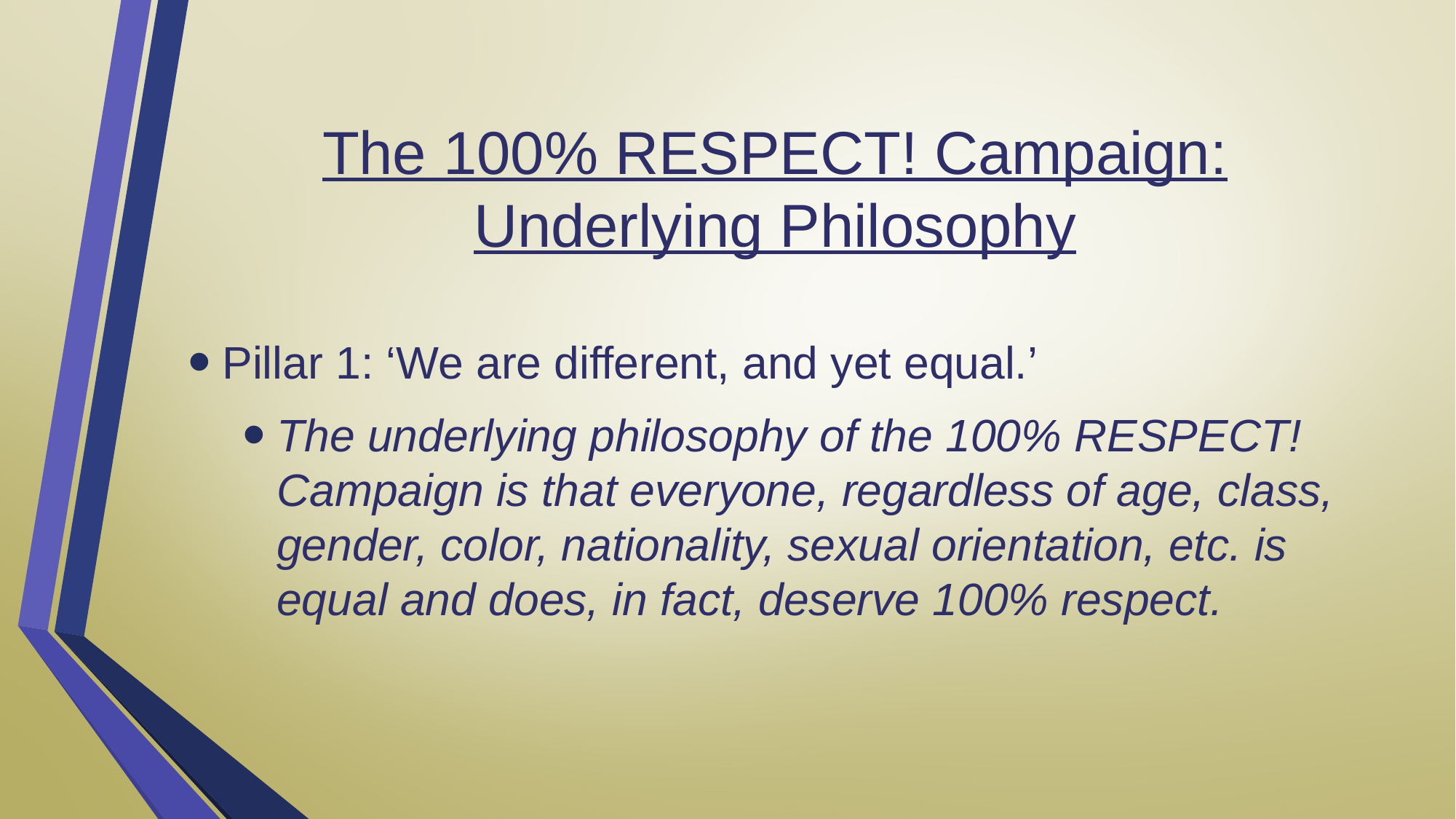

# The 100% RESPECT! Campaign: Underlying Philosophy
Pillar 1: ‘We are different, and yet equal.’
The underlying philosophy of the 100% RESPECT! Campaign is that everyone, regardless of age, class, gender, color, nationality, sexual orientation, etc. is equal and does, in fact, deserve 100% respect.